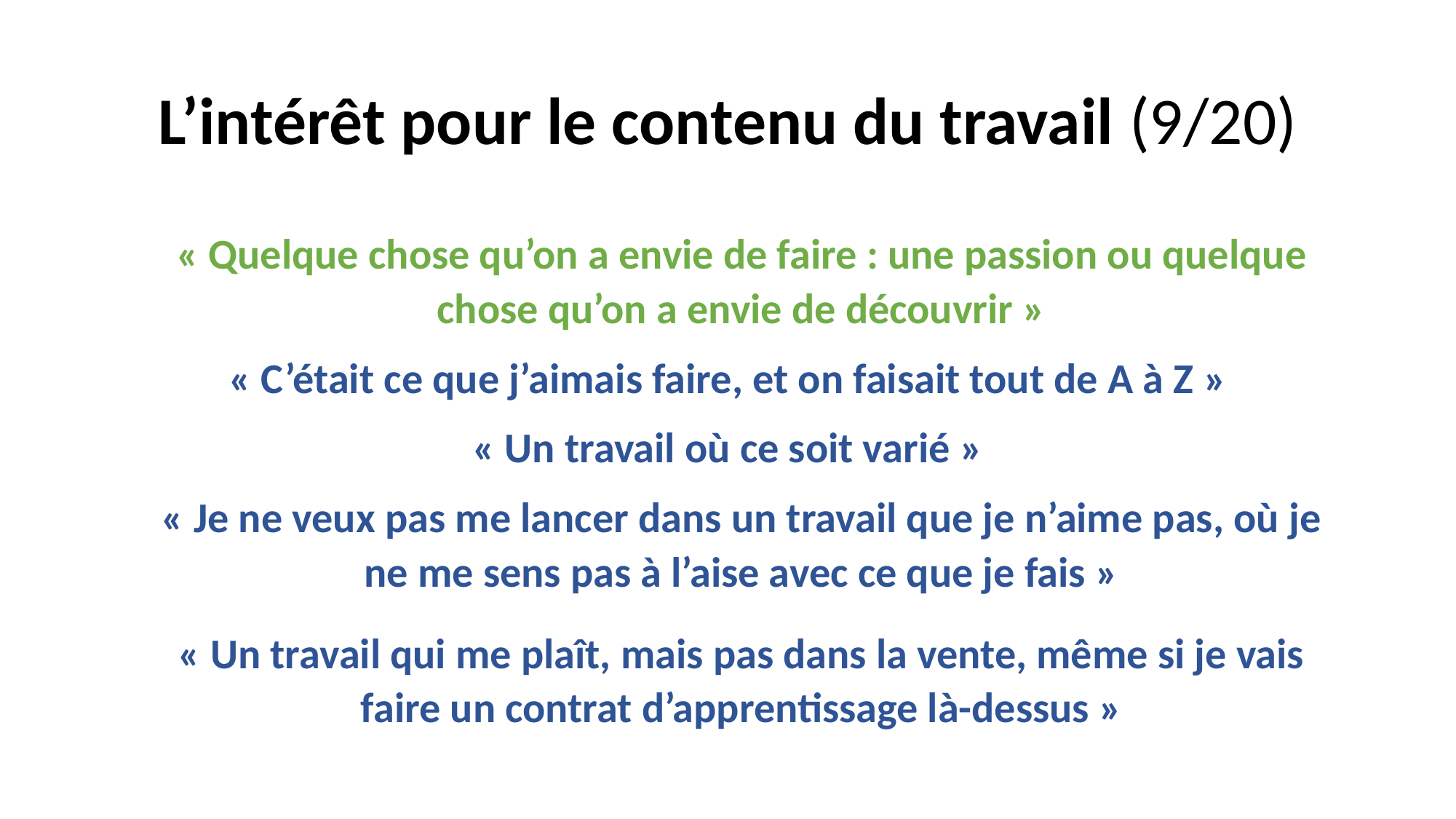

# L’intérêt pour le contenu du travail (9/20)
« Quelque chose qu’on a envie de faire : une passion ou quelque chose qu’on a envie de découvrir »
« C’était ce que j’aimais faire, et on faisait tout de A à Z »
« Un travail où ce soit varié »
« Je ne veux pas me lancer dans un travail que je n’aime pas, où je ne me sens pas à l’aise avec ce que je fais »
« Un travail qui me plaît, mais pas dans la vente, même si je vais faire un contrat d’apprentissage là-dessus »